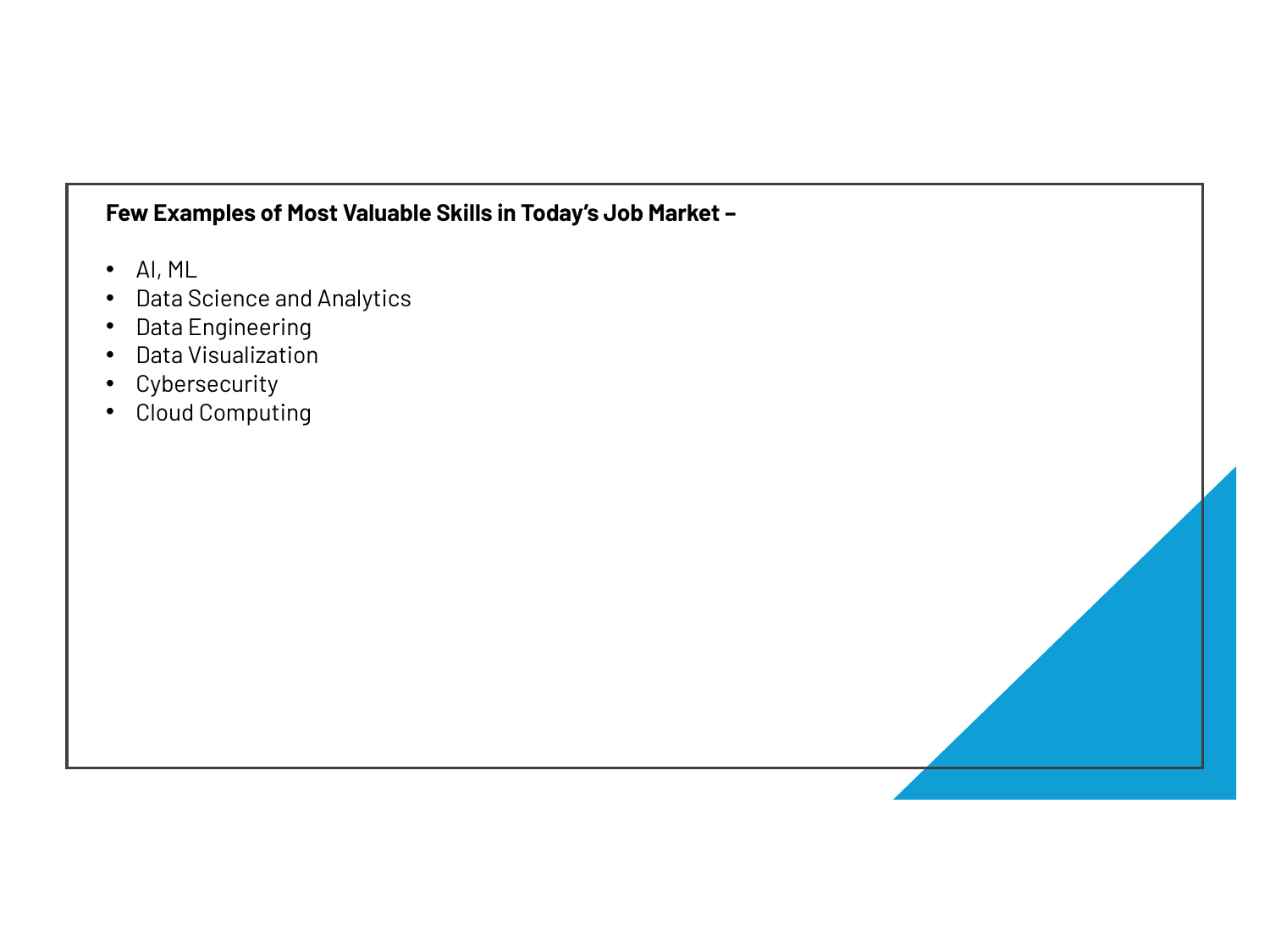

Few Examples of Most Valuable Skills in Today’s Job Market –
AI, ML
Data Science and Analytics
Data Engineering
Data Visualization
Cybersecurity
Cloud Computing